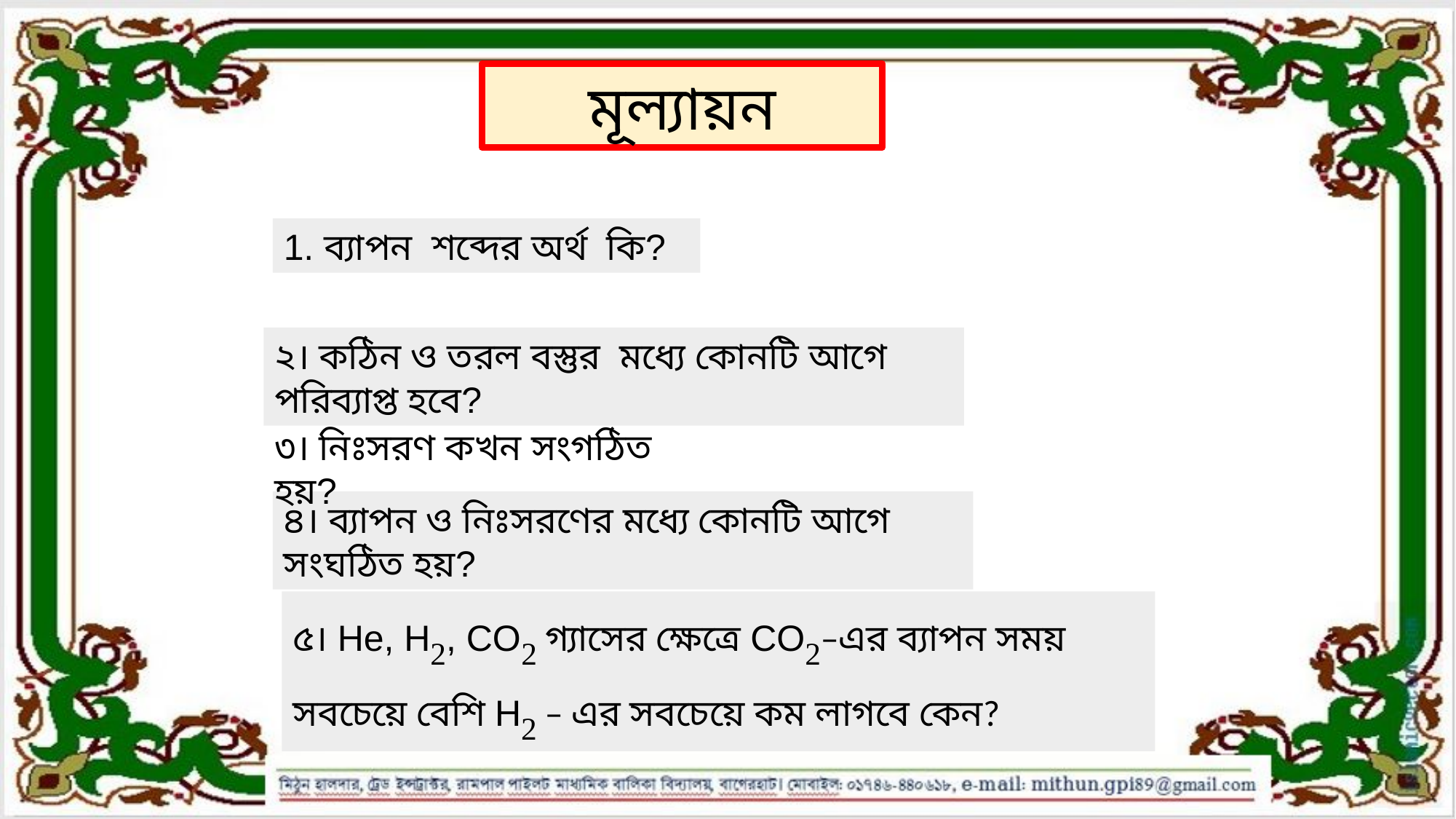

মূল্যায়ন
1. ব্যাপন  শব্দের অর্থ  কি?
২। কঠিন ও তরল বস্তুর  মধ্যে কোনটি আগে পরিব্যাপ্ত হবে?
৩। নিঃসরণ কখন সংগঠিত  হয়?
৪। ব্যাপন ও নিঃসরণের মধ্যে কোনটি আগে সংঘঠিত হয়?
৫। He, H2, CO2 গ্যাসের ক্ষেত্রে CO2–এর ব্যাপন সময় সবচেয়ে বেশি H2 – এর সবচেয়ে কম লাগবে কেন?